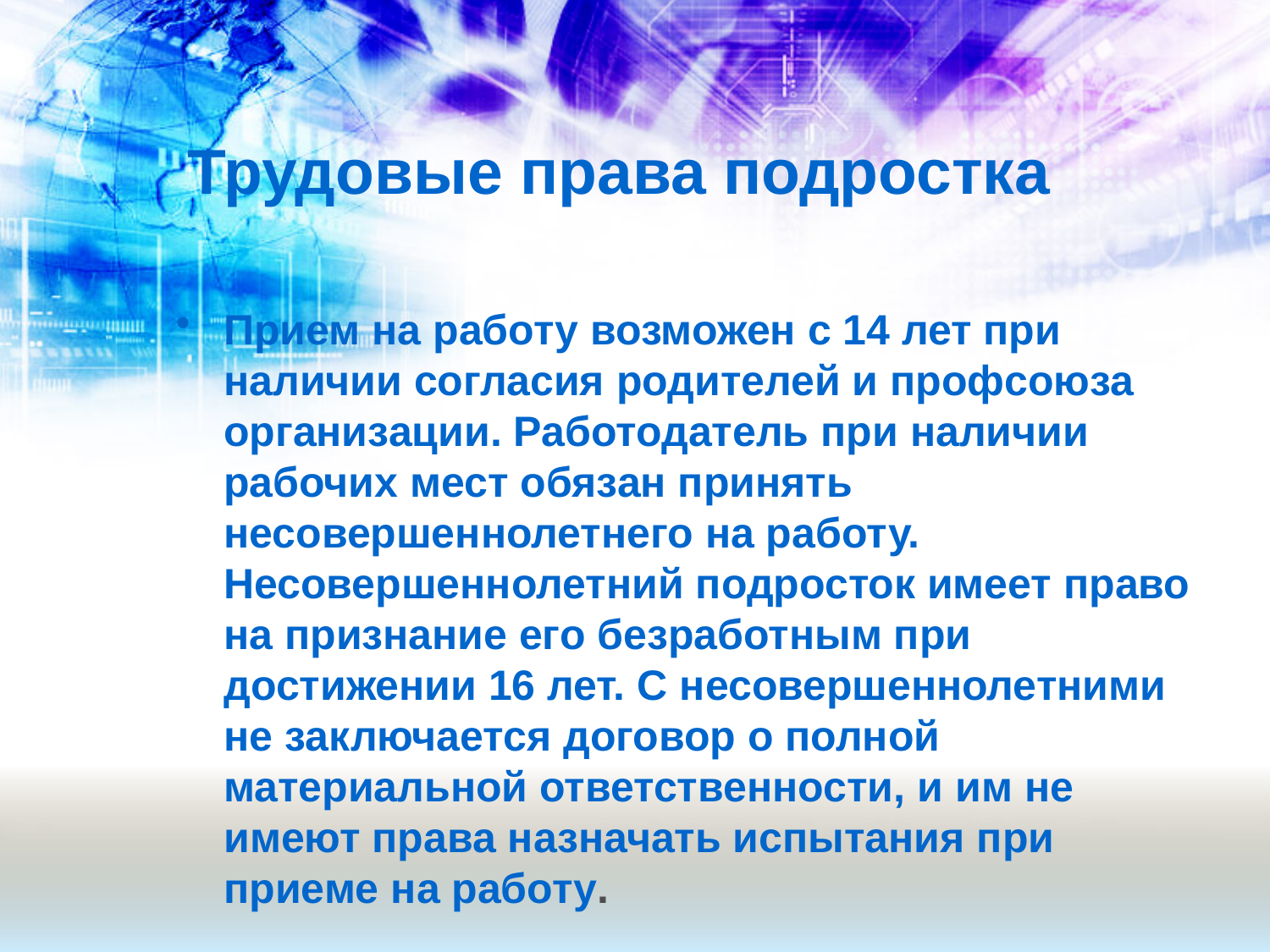

# Трудовые права подростка
Прием на работу возможен с 14 лет при наличии согласия родителей и профсоюза организации. Работодатель при наличии рабочих мест обязан принять несовершеннолетнего на работу. Несовершеннолетний подросток имеет право на признание его безработным при достижении 16 лет. С несовершеннолетними не заключается договор о полной материальной ответственности, и им не имеют права назначать испытания при приеме на работу.